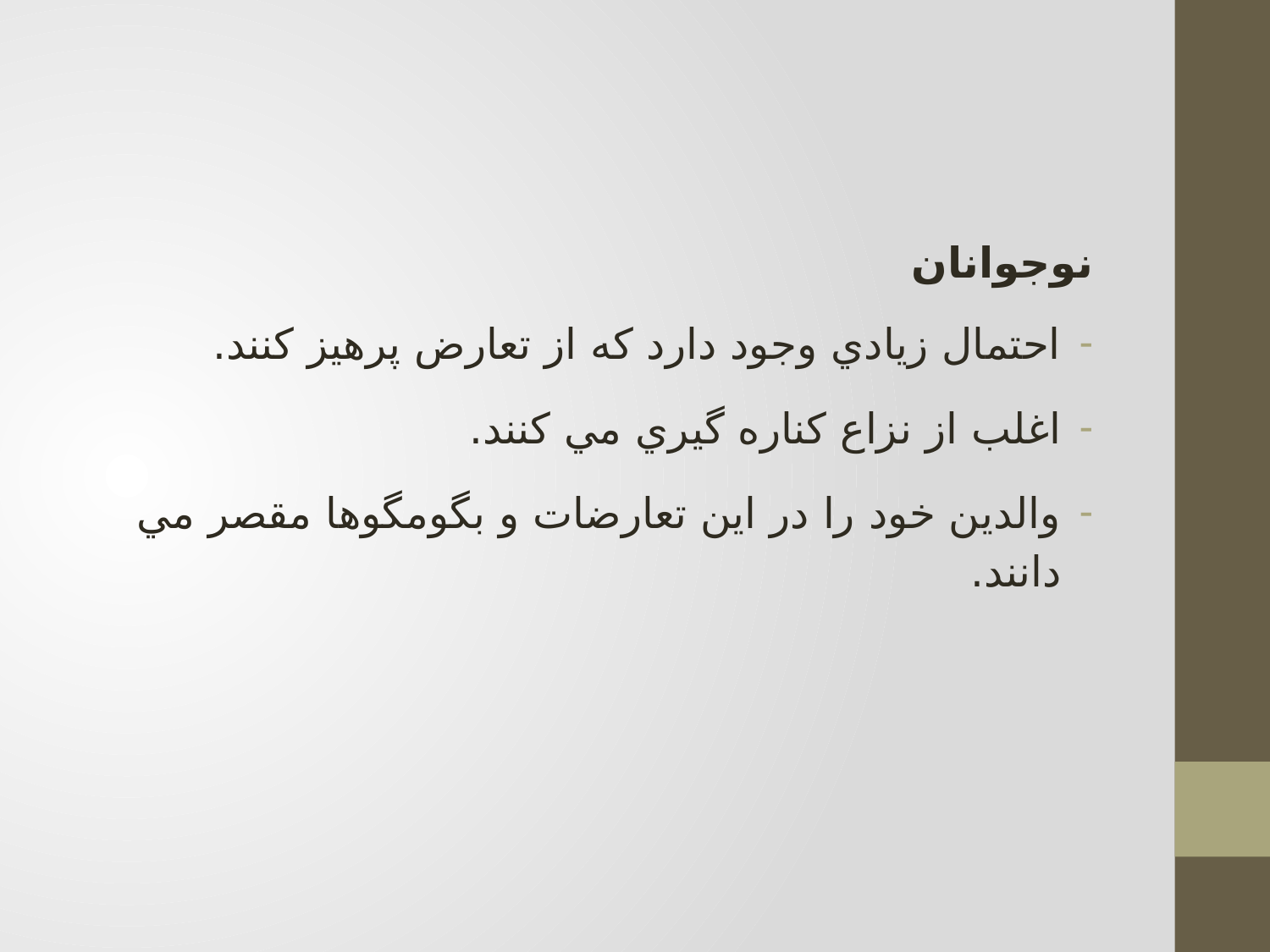

#
نوجوانان
احتمال زيادي وجود دارد كه از تعارض پرهيز كنند.
اغلب از نزاع كناره گيري مي كنند.
والدين خود را در اين تعارضات و بگومگوها مقصر مي دانند.